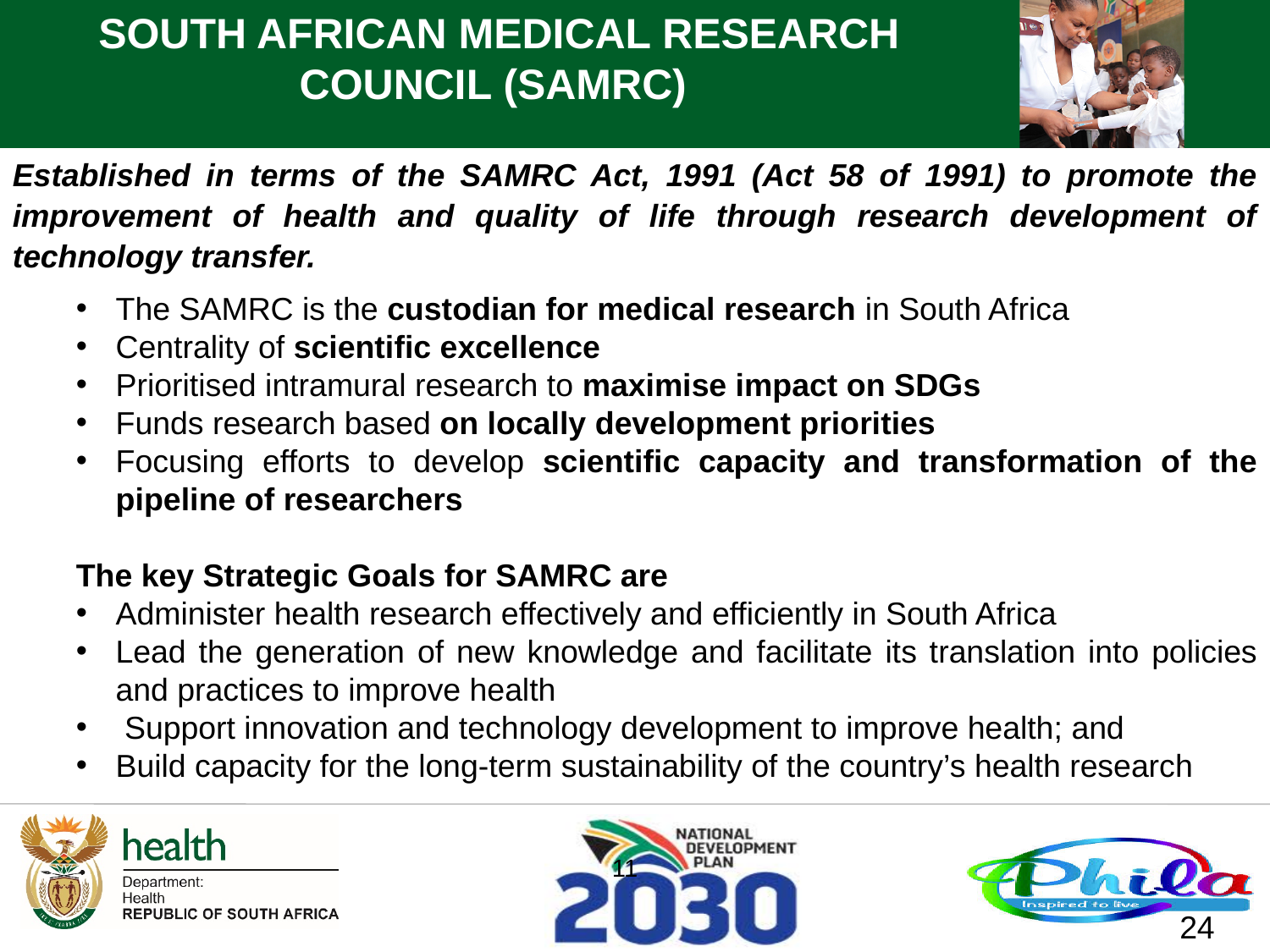

SOUTH AFRICAN MEDICAL RESEARCH COUNCIL (SAMRC)
Established in terms of the SAMRC Act, 1991 (Act 58 of 1991) to promote the improvement of health and quality of life through research development of technology transfer.
The SAMRC is the custodian for medical research in South Africa
Centrality of scientific excellence
Prioritised intramural research to maximise impact on SDGs
Funds research based on locally development priorities
Focusing efforts to develop scientific capacity and transformation of the pipeline of researchers

The key Strategic Goals for SAMRC are
Administer health research effectively and efficiently in South Africa
Lead the generation of new knowledge and facilitate its translation into policies and practices to improve health
 Support innovation and technology development to improve health; and
Build capacity for the long-term sustainability of the country’s health research

11
24